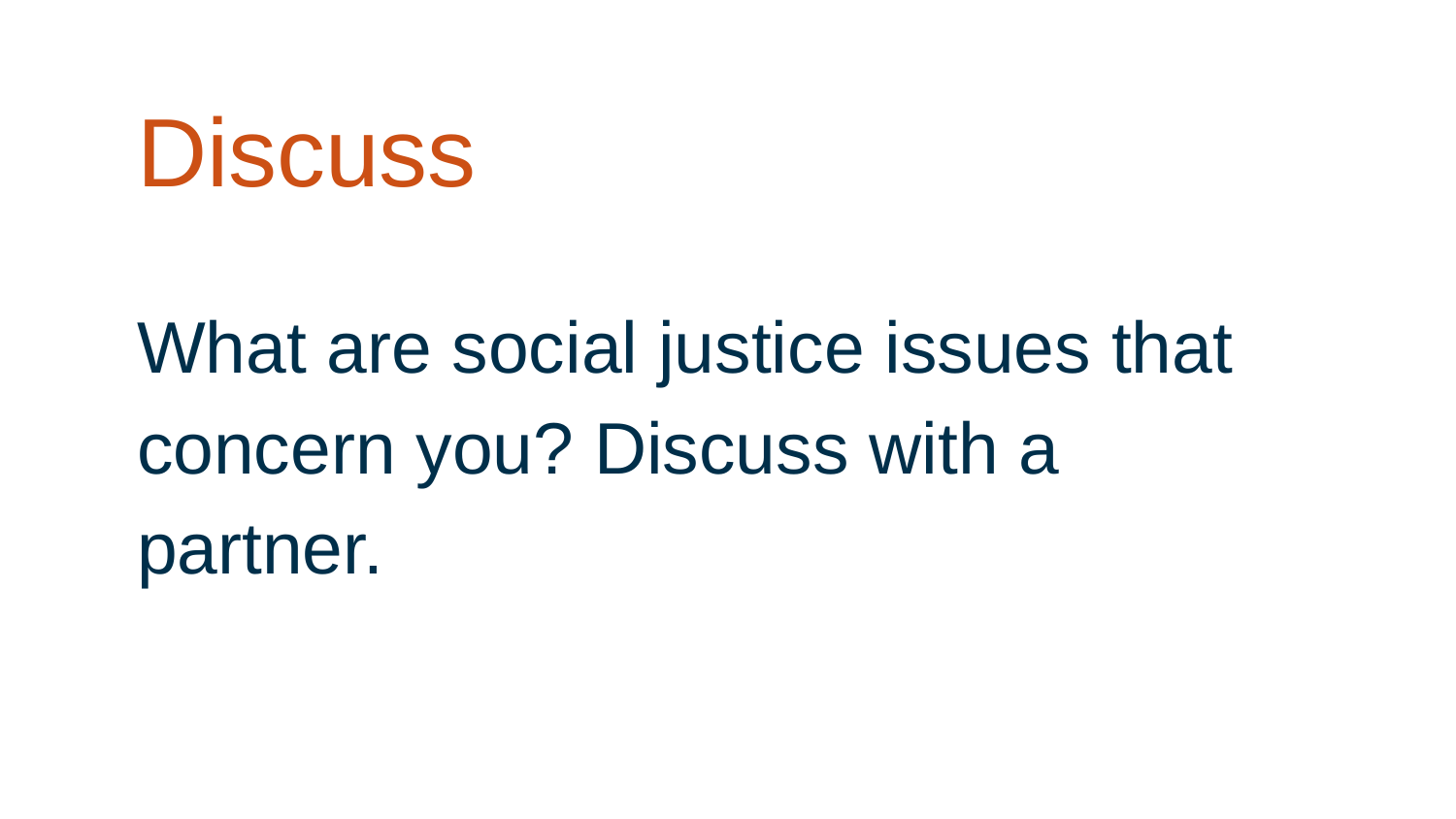

# Discuss
What are social justice issues that concern you? Discuss with a partner.